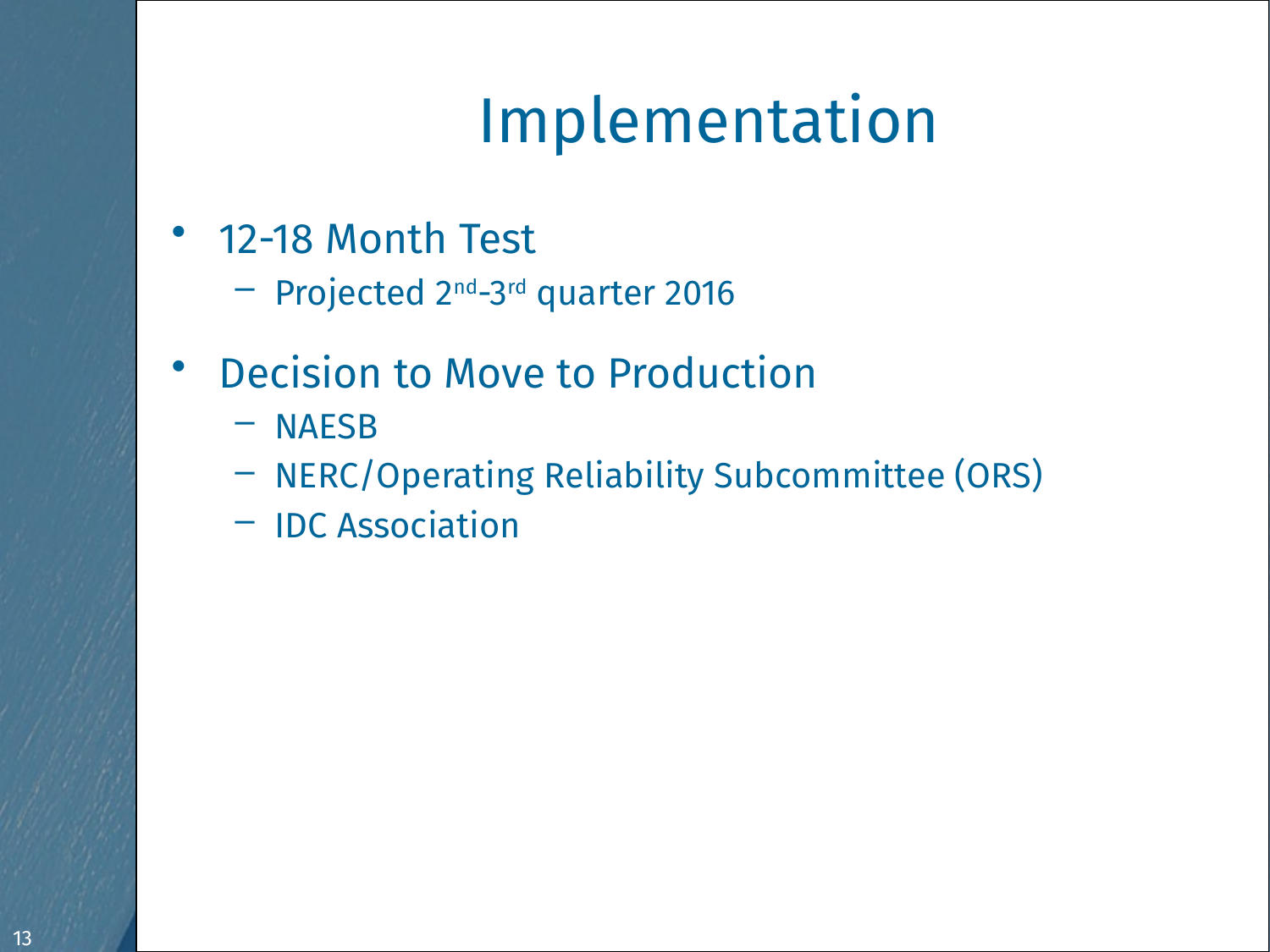

# Implementation
12-18 Month Test
Projected 2nd-3rd quarter 2016
Decision to Move to Production
NAESB
NERC/Operating Reliability Subcommittee (ORS)
IDC Association

13
13
Free Template from www.brainybetty.com